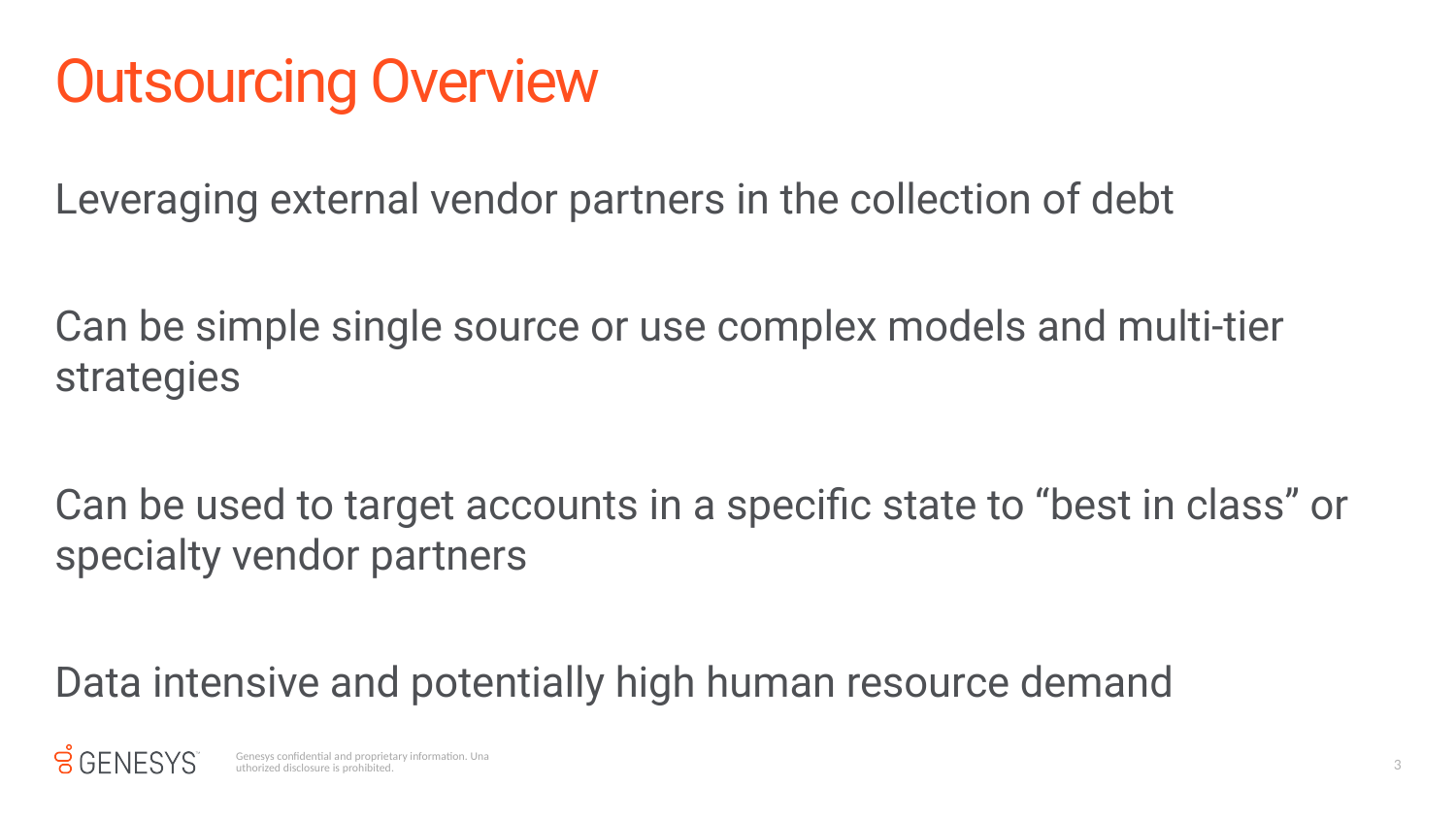

# Outsourcing Overview
Leveraging external vendor partners in the collection of debt

Can be simple single source or use complex models and multi-tier strategies

Can be used to target accounts in a specific state to “best in class” or specialty vendor partners

Data intensive and potentially high human resource demand
3
Genesys confidential and proprietary information. Unauthorized disclosure is prohibited.